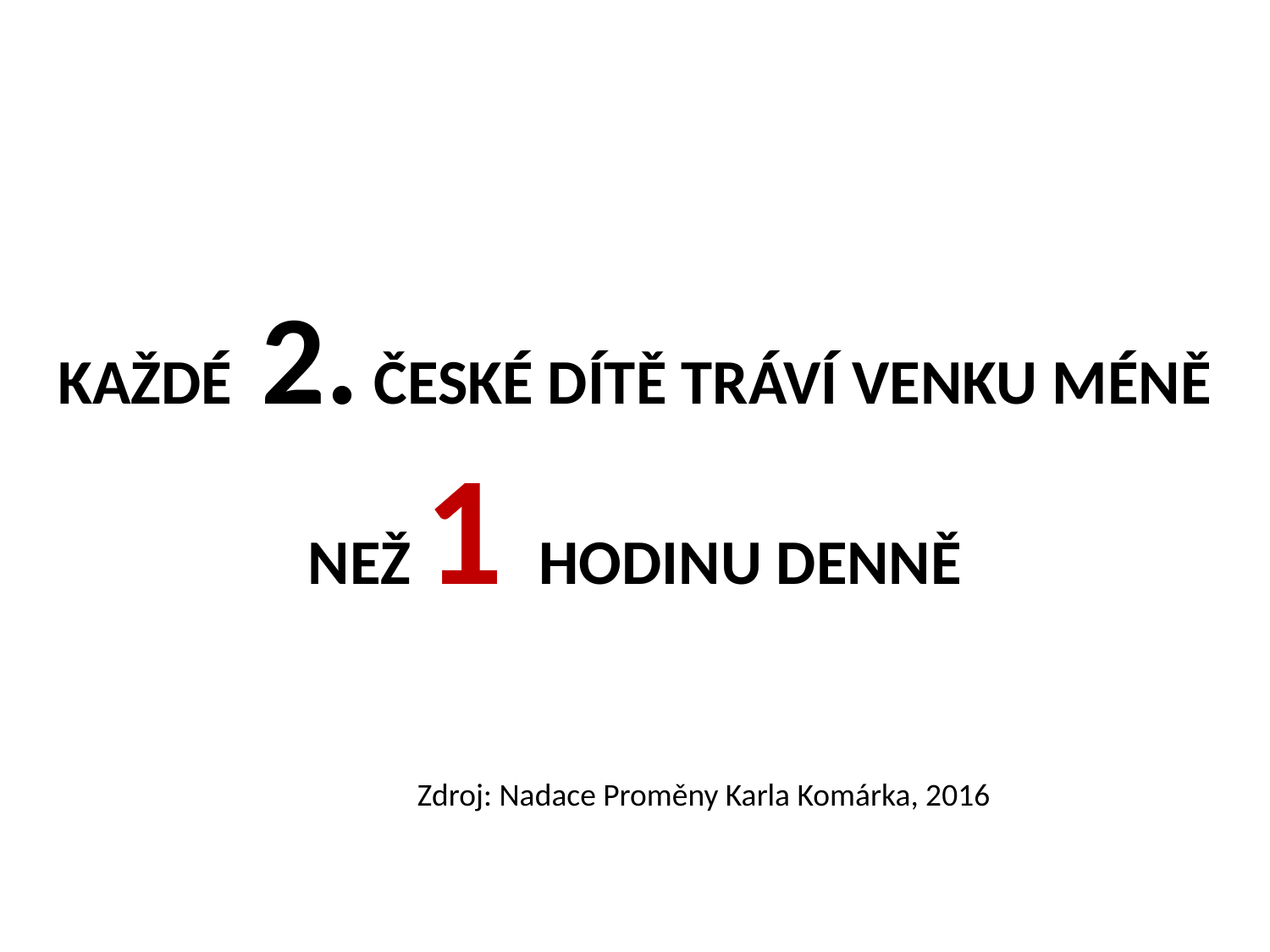

# KAŽDÉ  2. ČESKÉ DÍTĚ TRÁVÍ VENKU MÉNĚ NEŽ 1 HODINU DENNĚ
Zdroj: Nadace Proměny Karla Komárka, 2016